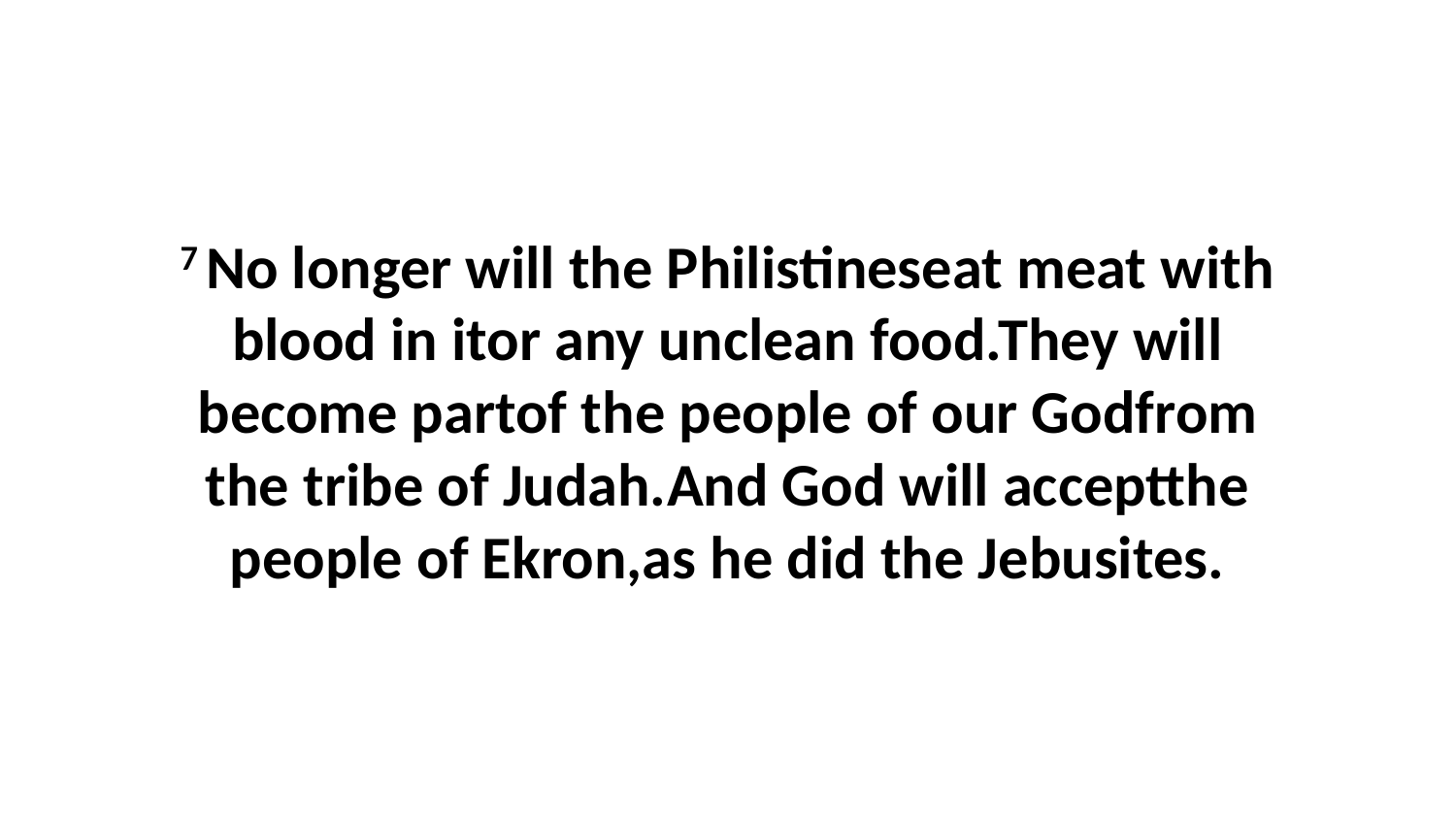

7 No longer will the Philistineseat meat with blood in itor any unclean food.They will become partof the people of our Godfrom the tribe of Judah.And God will acceptthe people of Ekron,as he did the Jebusites.